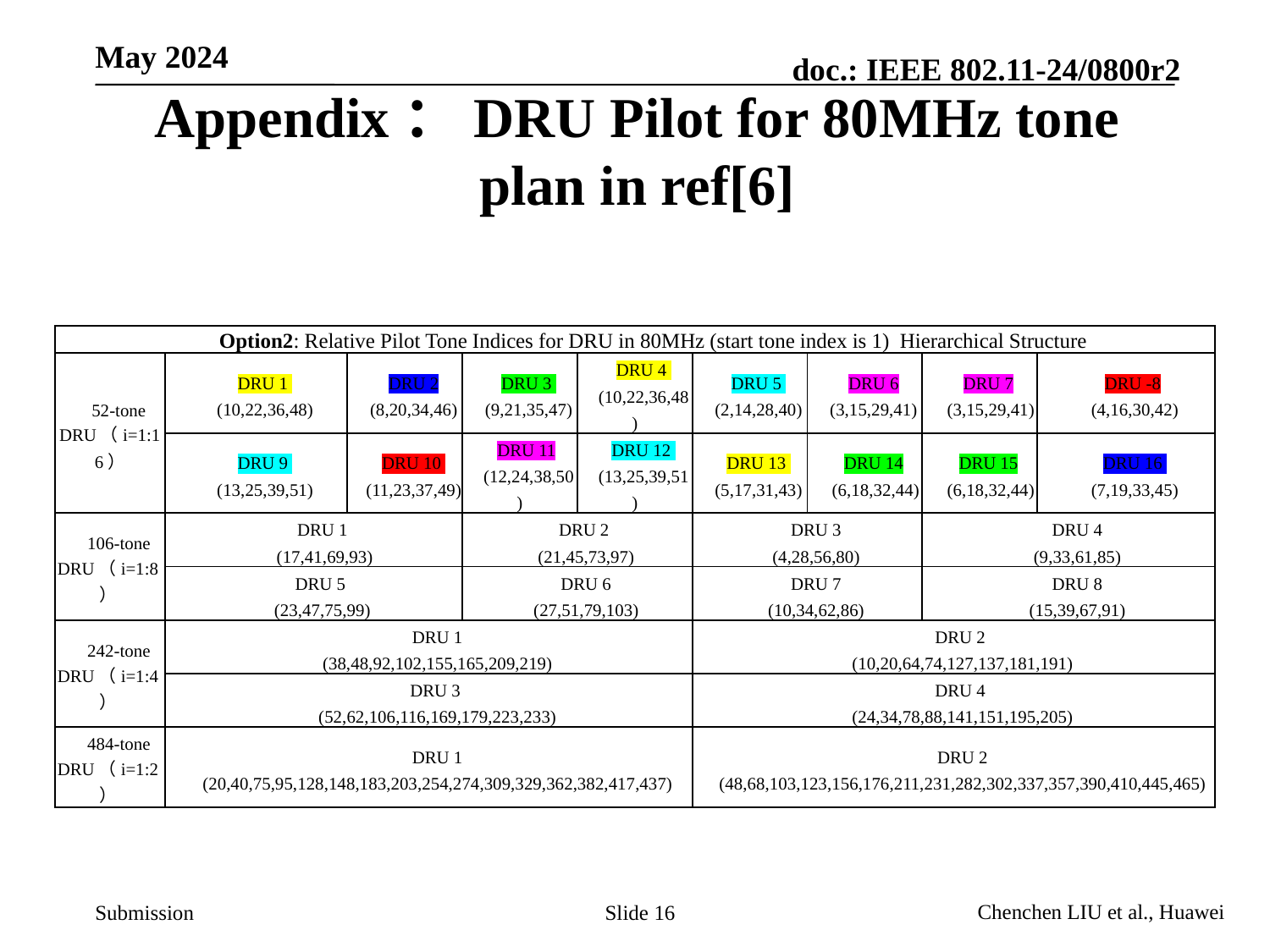

# Appendix：DRU Pilot for 80MHz tone plan in ref[6]
| Option2: Relative Pilot Tone Indices for DRU in 80MHz (start tone index is 1) Hierarchical Structure |  |  |  |  |  |  |  |  |
| --- | --- | --- | --- | --- | --- | --- | --- | --- |
| 52-tone DRU（i=1:16） | DRU 1 (10,22,36,48) | DRU 2 (8,20,34,46) | DRU 3 (9,21,35,47) | DRU 4 (10,22,36,48) | DRU 5 (2,14,28,40) | DRU 6 (3,15,29,41) | DRU 7 (3,15,29,41) | DRU -8 (4,16,30,42) |
|  | DRU 9 (13,25,39,51) | DRU 10 (11,23,37,49) | DRU 11 (12,24,38,50) | DRU 12 (13,25,39,51) | DRU 13 (5,17,31,43) | DRU 14 (6,18,32,44) | DRU 15 (6,18,32,44) | DRU 16 (7,19,33,45) |
| 106-tone DRU（i=1:8） | DRU 1 (17,41,69,93) |  | DRU 2 (21,45,73,97) |  | DRU 3 (4,28,56,80) |  | DRU 4 (9,33,61,85) |  |
|  | DRU 5 (23,47,75,99) |  | DRU 6 (27,51,79,103) |  | DRU 7 (10,34,62,86) |  | DRU 8 (15,39,67,91) |  |
| 242-tone DRU（i=1:4） | DRU 1 (38,48,92,102,155,165,209,219) |  |  |  | DRU 2 (10,20,64,74,127,137,181,191) |  |  |  |
|  | DRU 3 (52,62,106,116,169,179,223,233) |  |  |  | DRU 4 (24,34,78,88,141,151,195,205) |  |  |  |
| 484-tone DRU（i=1:2） | DRU 1 (20,40,75,95,128,148,183,203,254,274,309,329,362,382,417,437) |  |  |  | DRU 2 (48,68,103,123,156,176,211,231,282,302,337,357,390,410,445,465) |  |  |  |
Slide 16